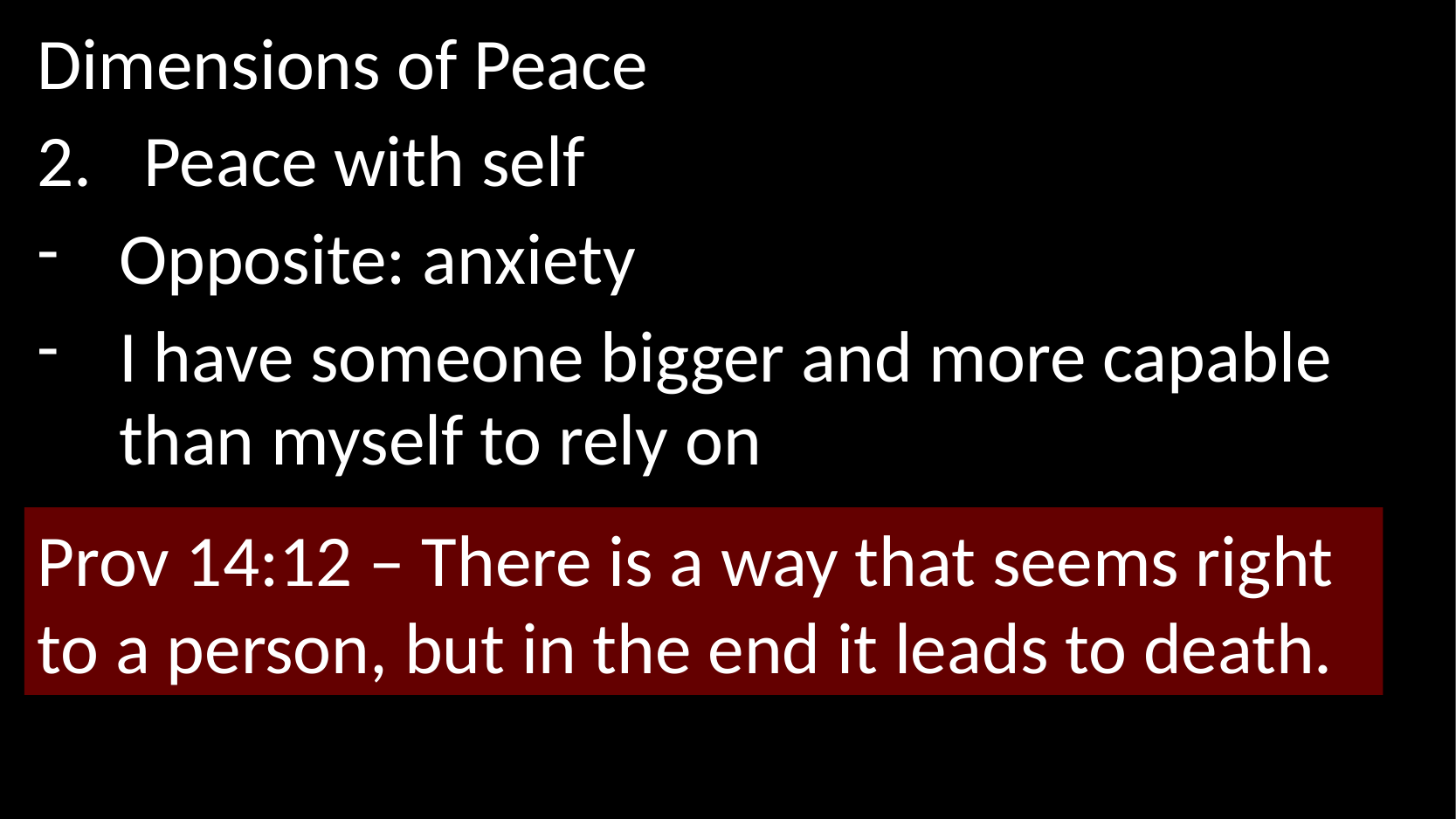

Dimensions of Peace
Peace with self
Opposite: anxiety
I have someone bigger and more capable than myself to rely on
Prov 14:12 – There is a way that seems right to a person, but in the end it leads to death.